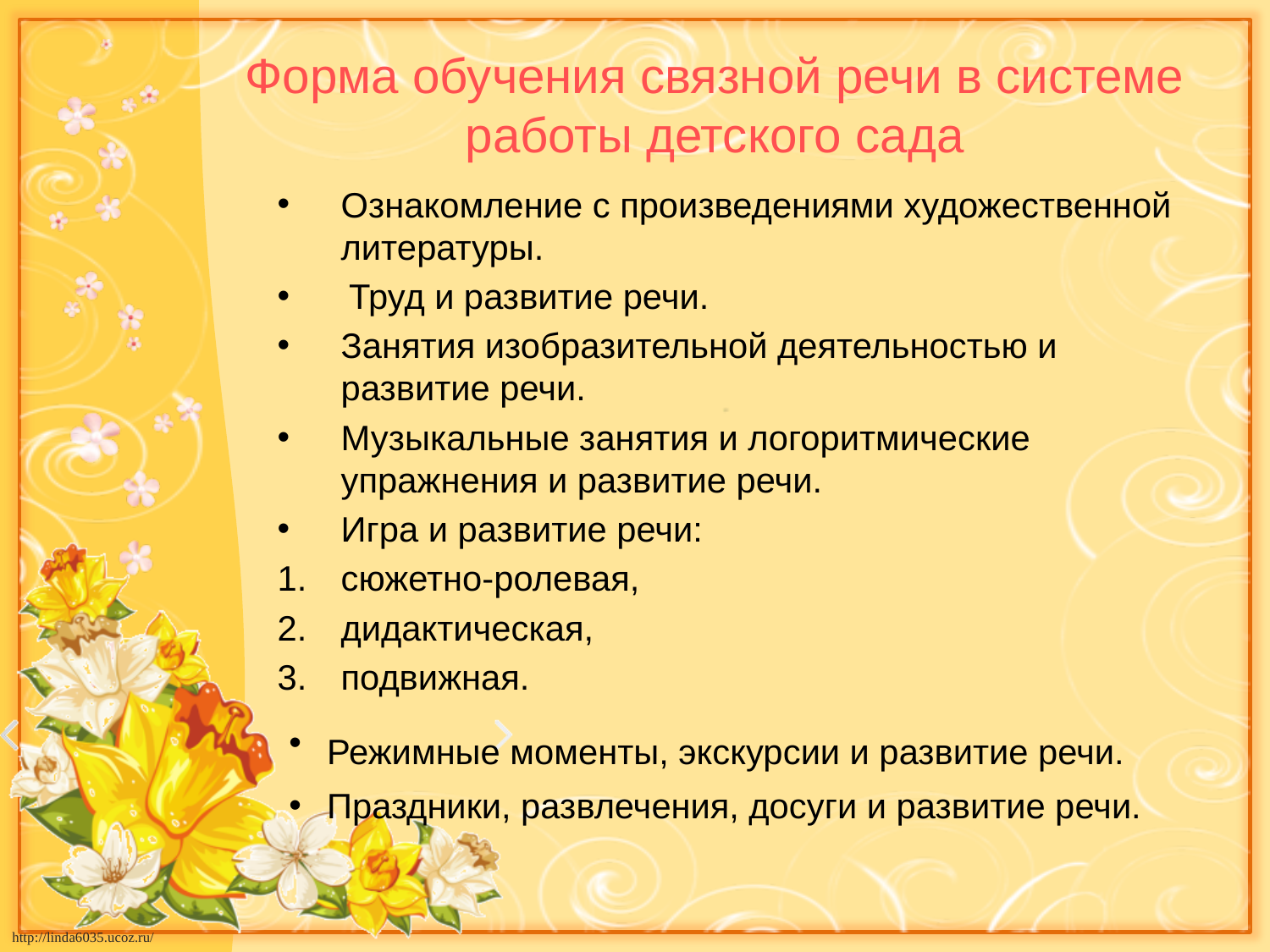

Форма обучения связной речи в системе работы детского сада
Ознакомление с произведениями художественной литературы.
 Труд и развитие речи.
Занятия изобразительной деятельностью и развитие речи.
Музыкальные занятия и логоритмические упражнения и развитие речи.
Игра и развитие речи:
сюжетно-ролевая,
дидактическая,
подвижная.
Режимные моменты, экскурсии и развитие речи.
Праздники, развлечения, досуги и развитие речи.